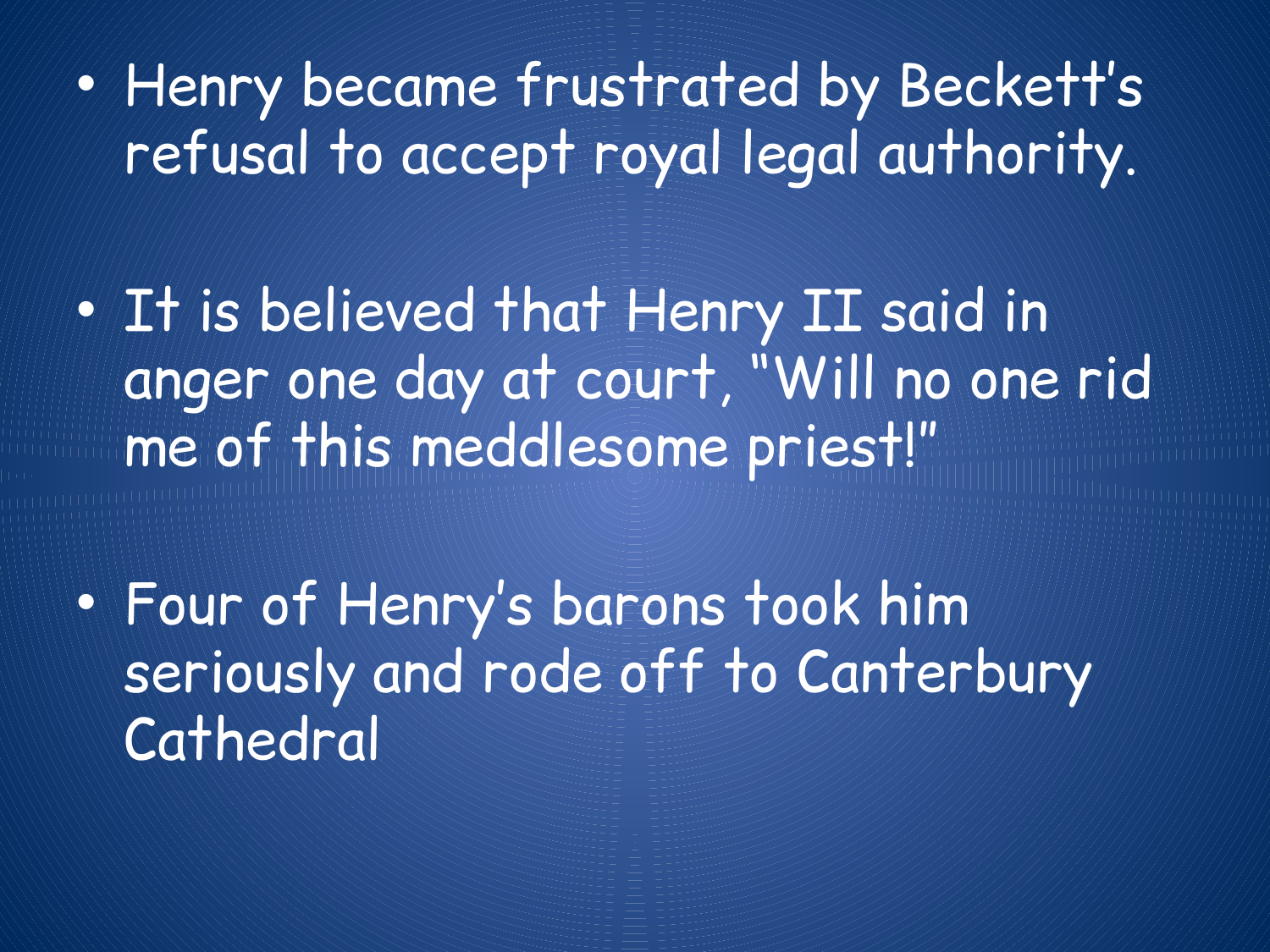

Henry became frustrated by Beckett’s refusal to accept royal legal authority.

It is believed that Henry II said in anger one day at court, “Will no one rid me of this meddlesome priest!”

Four of Henry’s barons took him seriously and rode off to Canterbury Cathedral